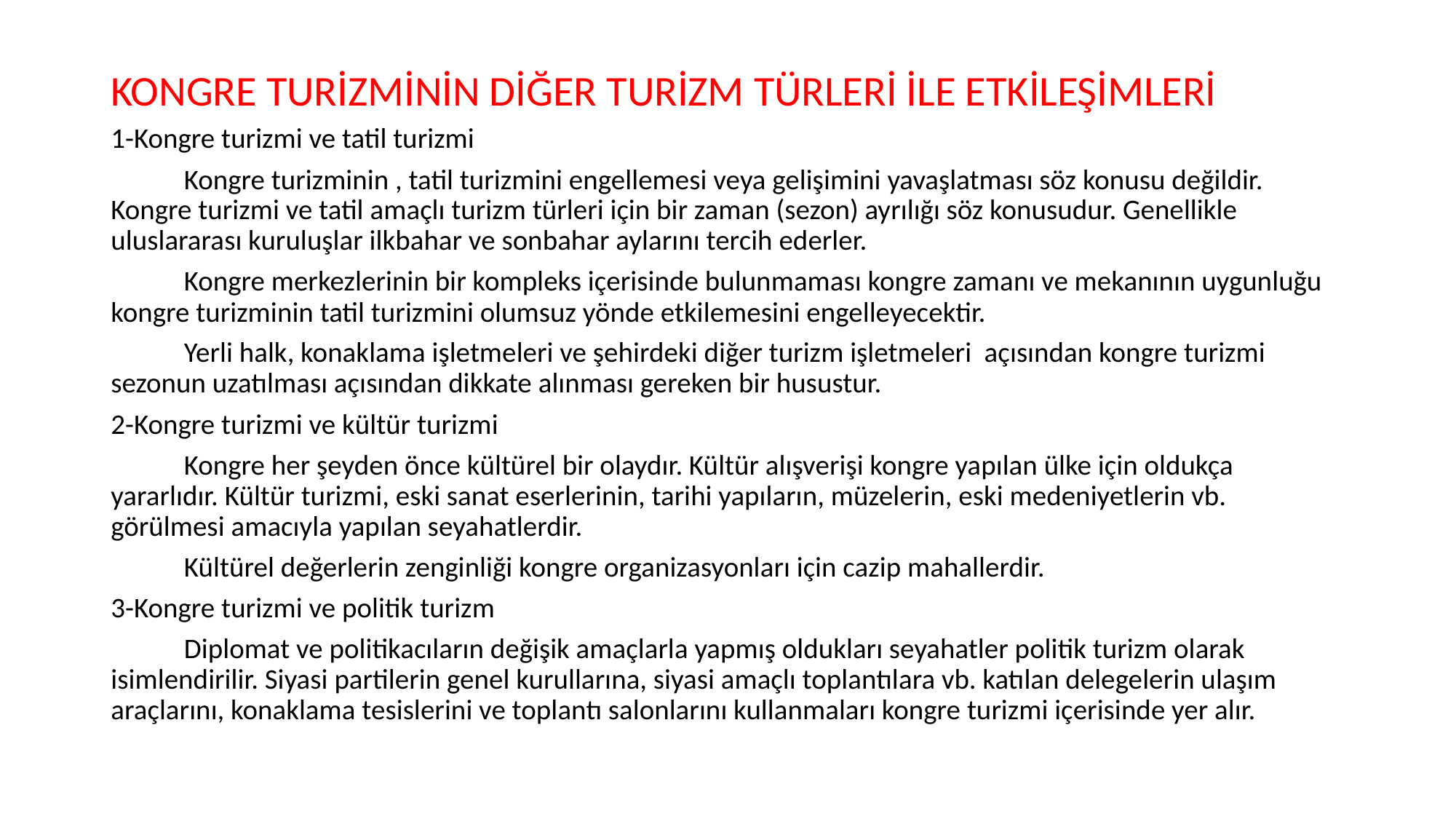

# KONGRE TURİZMİNİN DİĞER TURİZM TÜRLERİ İLE ETKİLEŞİMLERİ
1-Kongre turizmi ve tatil turizmi
	Kongre turizminin , tatil turizmini engellemesi veya gelişimini yavaşlatması söz konusu değildir. Kongre turizmi ve tatil amaçlı turizm türleri için bir zaman (sezon) ayrılığı söz konusudur. Genellikle uluslararası kuruluşlar ilkbahar ve sonbahar aylarını tercih ederler.
	Kongre merkezlerinin bir kompleks içerisinde bulunmaması kongre zamanı ve mekanının uygunluğu kongre turizminin tatil turizmini olumsuz yönde etkilemesini engelleyecektir.
	Yerli halk, konaklama işletmeleri ve şehirdeki diğer turizm işletmeleri  açısından kongre turizmi sezonun uzatılması açısından dikkate alınması gereken bir husustur.
2-Kongre turizmi ve kültür turizmi
	Kongre her şeyden önce kültürel bir olaydır. Kültür alışverişi kongre yapılan ülke için oldukça yararlıdır. Kültür turizmi, eski sanat eserlerinin, tarihi yapıların, müzelerin, eski medeniyetlerin vb. görülmesi amacıyla yapılan seyahatlerdir.
	Kültürel değerlerin zenginliği kongre organizasyonları için cazip mahallerdir.
3-Kongre turizmi ve politik turizm
	Diplomat ve politikacıların değişik amaçlarla yapmış oldukları seyahatler politik turizm olarak isimlendirilir. Siyasi partilerin genel kurullarına, siyasi amaçlı toplantılara vb. katılan delegelerin ulaşım araçlarını, konaklama tesislerini ve toplantı salonlarını kullanmaları kongre turizmi içerisinde yer alır.